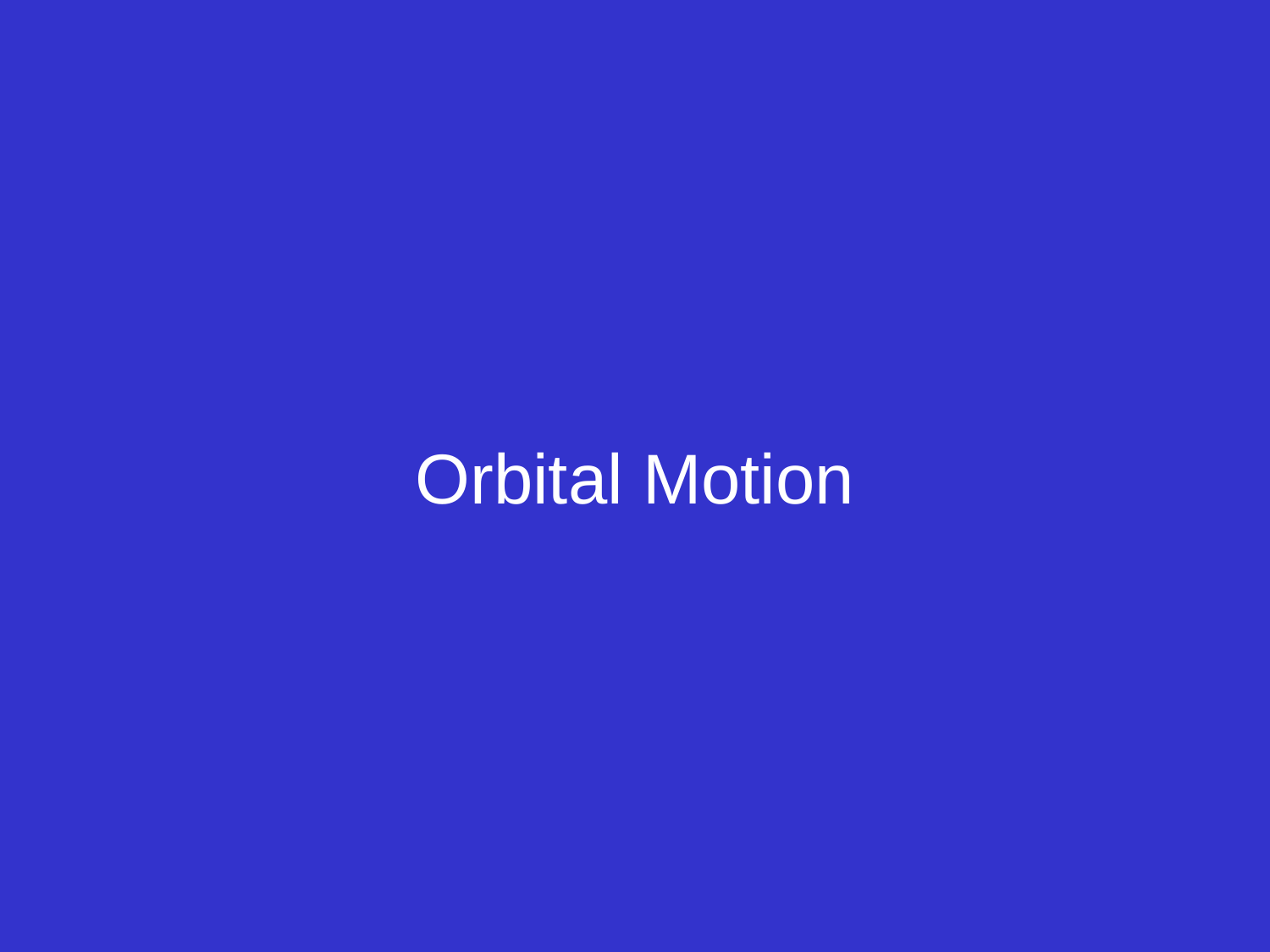

# Final Jeopardy Category Name
Orbital Motion